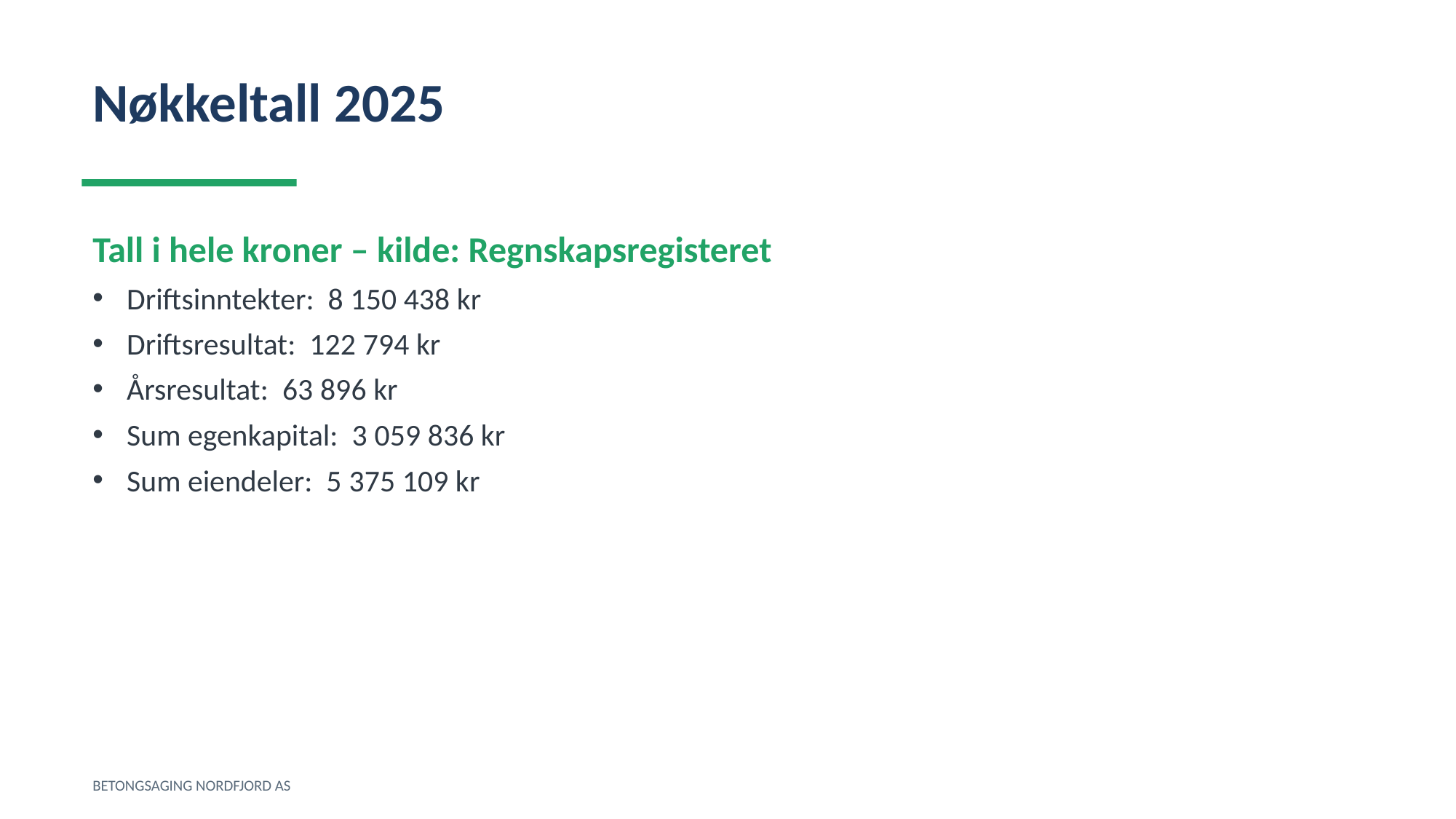

Nøkkeltall 2025

Tall i hele kroner – kilde: Regnskapsregisteret
Driftsinntekter:  8 150 438 kr
Driftsresultat:  122 794 kr
Årsresultat:  63 896 kr
Sum egenkapital:  3 059 836 kr
Sum eiendeler:  5 375 109 kr
BETONGSAGING NORDFJORD AS